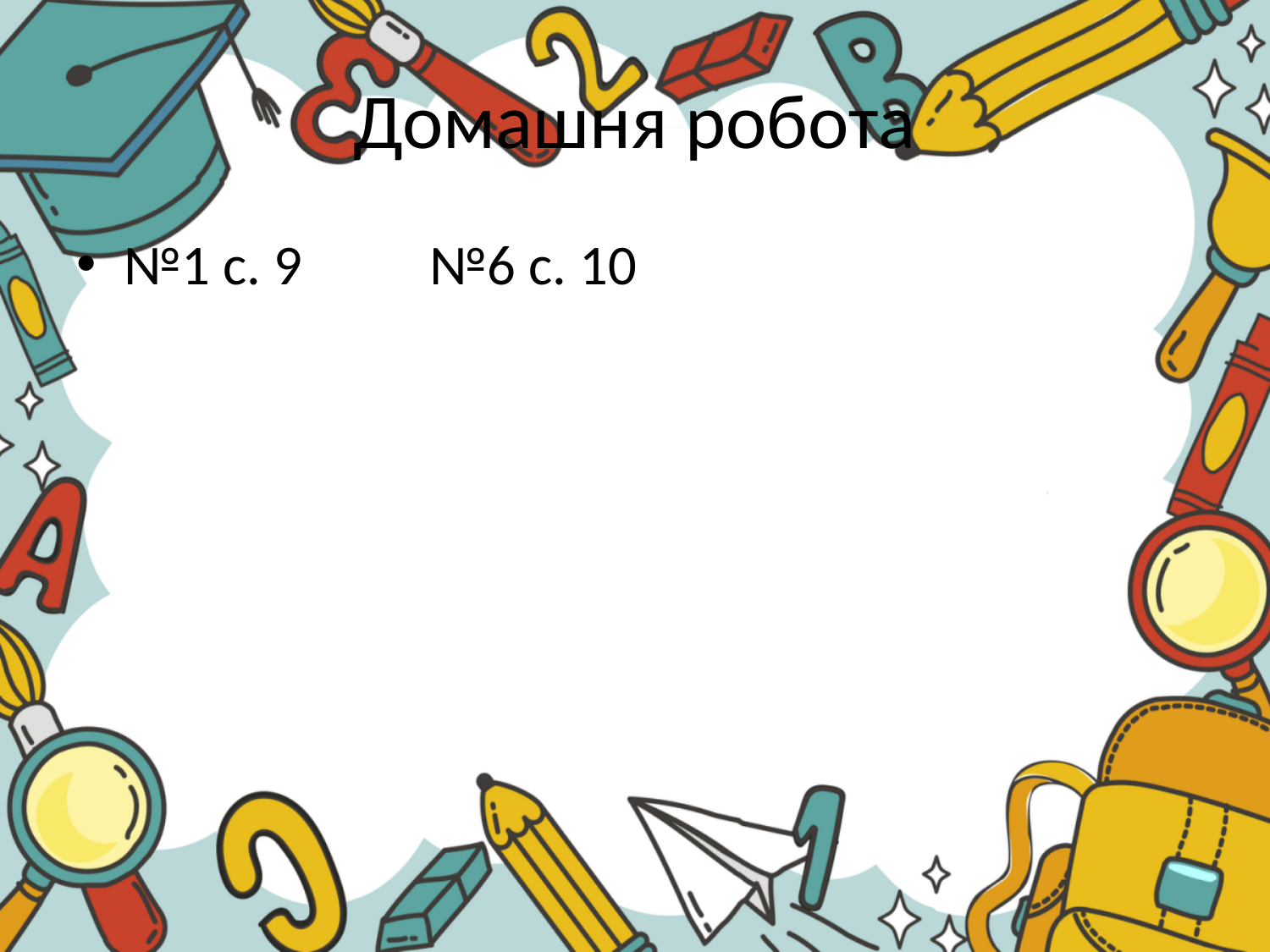

# Домашня робота
№1 с. 9          №6 с. 10